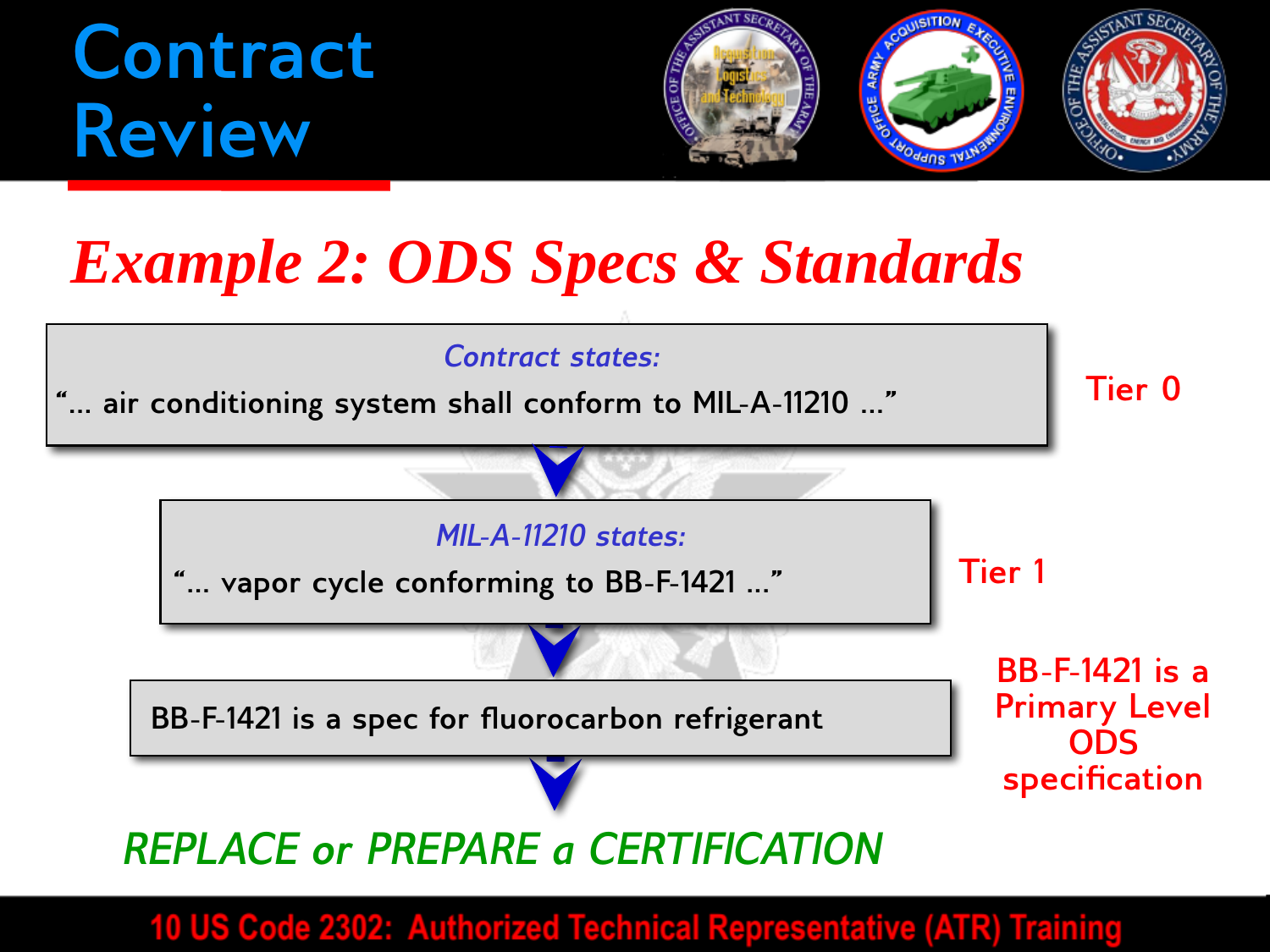

Contract
Review

Example 2: ODS Specs & Standards

Contract states:
“… air conditioning system shall conform to MIL-A-11210 ...”
Tier 0

MIL-A-11210 states:
“… vapor cycle conforming to BB-F-1421 ...”
Tier 1

BB-F-1421 is a Primary Level ODS specification

BB-F-1421 is a spec for fluorocarbon refrigerant

REPLACE or PREPARE a CERTIFICATION